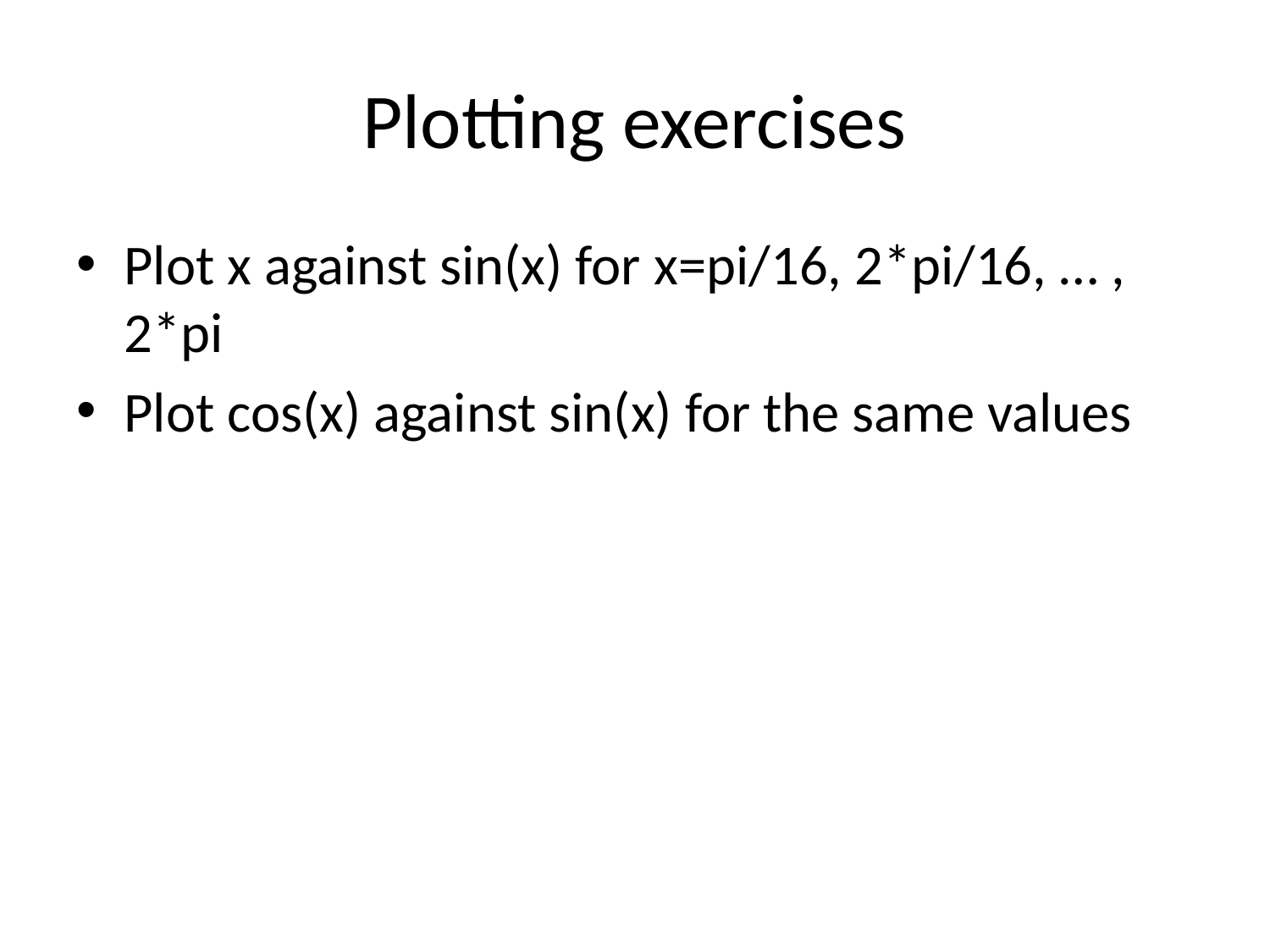

# Plotting exercises
Plot x against sin(x) for x=pi/16, 2*pi/16, … , 2*pi
Plot cos(x) against sin(x) for the same values